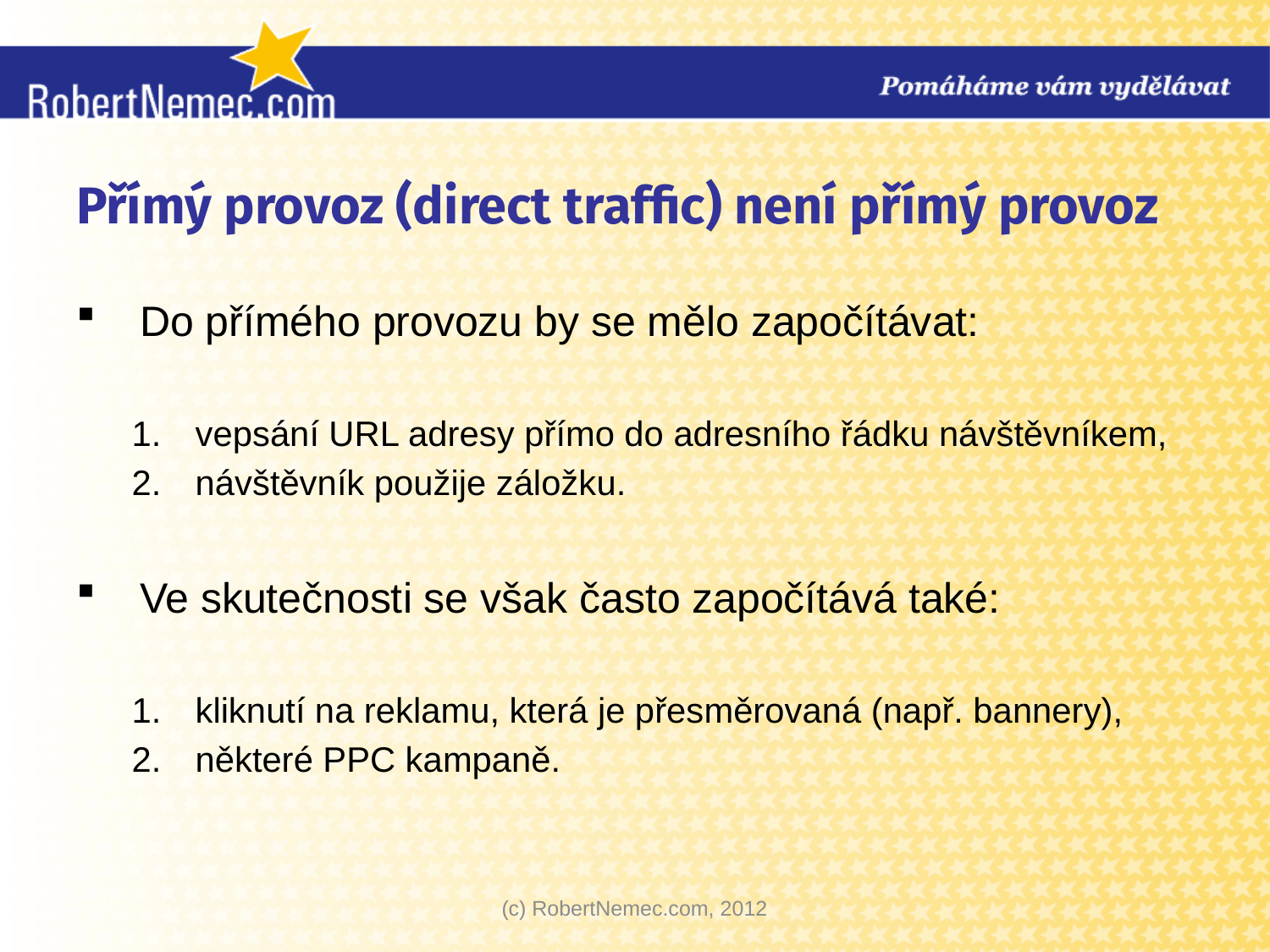

# Přímý provoz (direct traffic) není přímý provoz
Do přímého provozu by se mělo započítávat:

vepsání URL adresy přímo do adresního řádku návštěvníkem,
návštěvník použije záložku.

Ve skutečnosti se však často započítává také:

kliknutí na reklamu, která je přesměrovaná (např. bannery),
některé PPC kampaně.
(c) RobertNemec.com, 2012